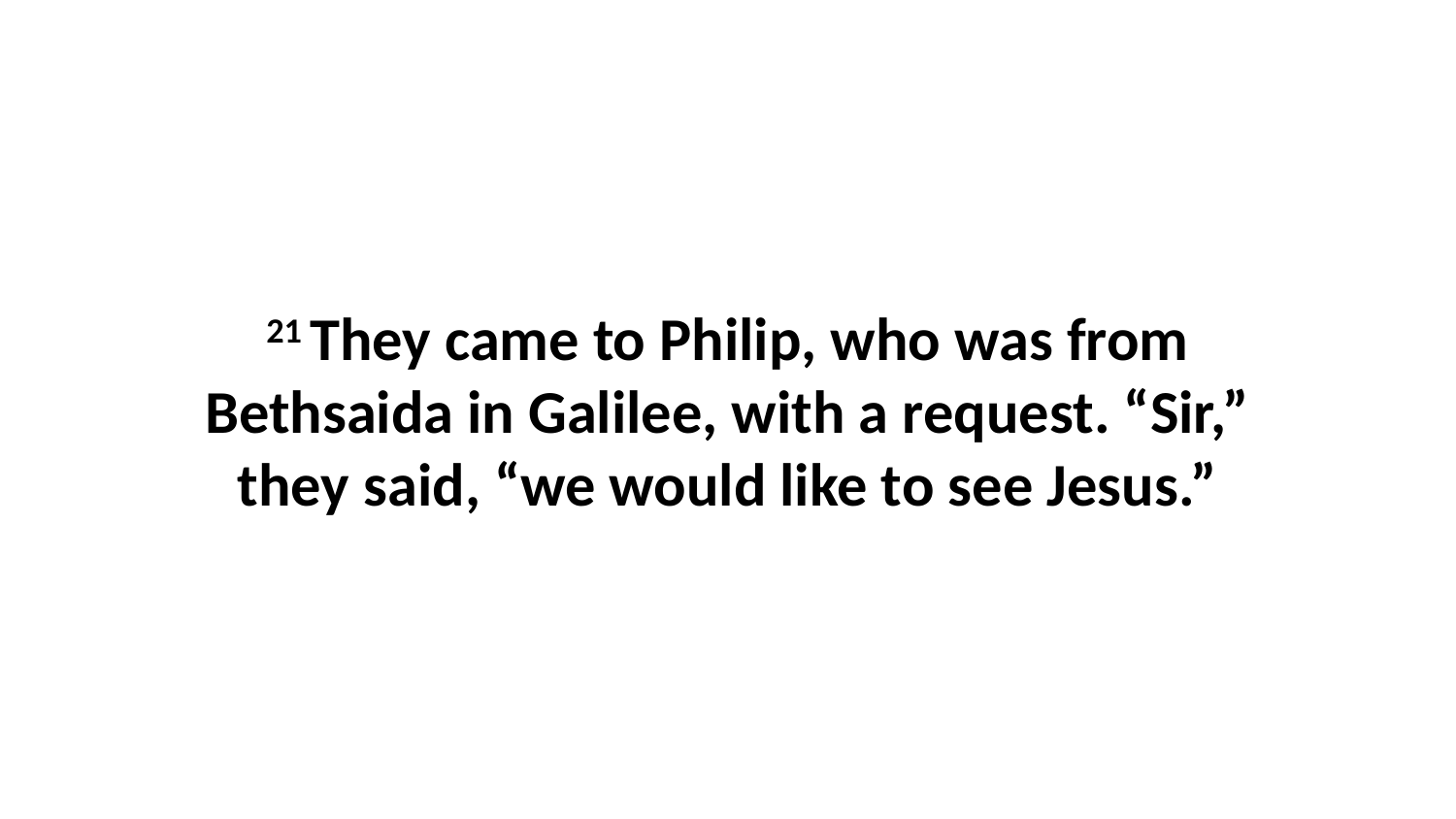

21 They came to Philip, who was from Bethsaida in Galilee, with a request. “Sir,” they said, “we would like to see Jesus.”